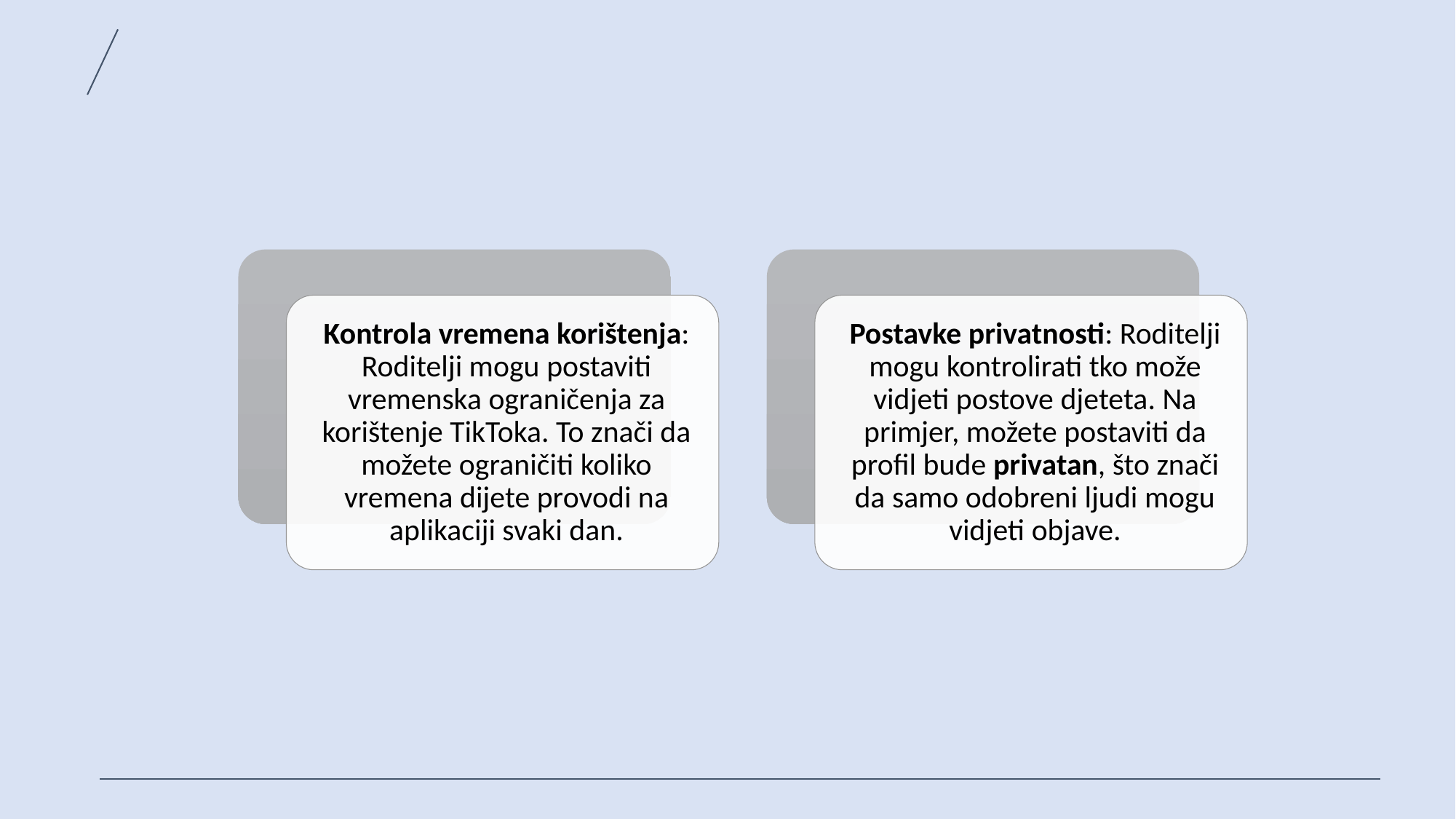

Kontrola vremena korištenja: Roditelji mogu postaviti vremenska ograničenja za korištenje TikToka. To znači da možete ograničiti koliko vremena dijete provodi na aplikaciji svaki dan.
Postavke privatnosti: Roditelji mogu kontrolirati tko može vidjeti postove djeteta. Na primjer, možete postaviti da profil bude privatan, što znači da samo odobreni ljudi mogu vidjeti objave.